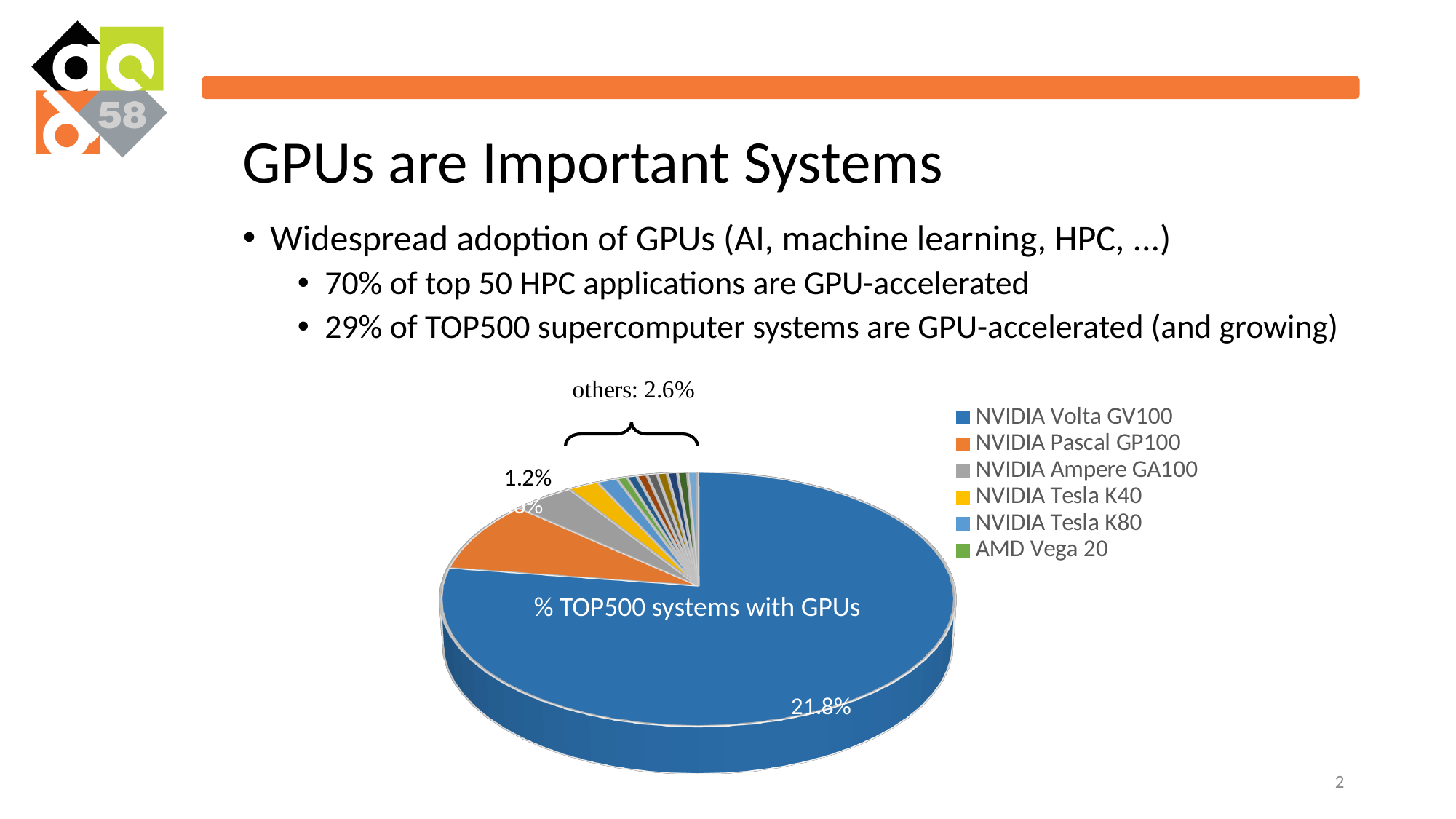

# GPUs are Important Systems
Widespread adoption of GPUs (AI, machine learning, HPC, ...)
70% of top 50 HPC applications are GPU-accelerated
29% of TOP500 supercomputer systems are GPU-accelerated (and growing)

[unsupported chart]

% TOP500 systems with GPUs
% TOP500 systems with GPUs
2